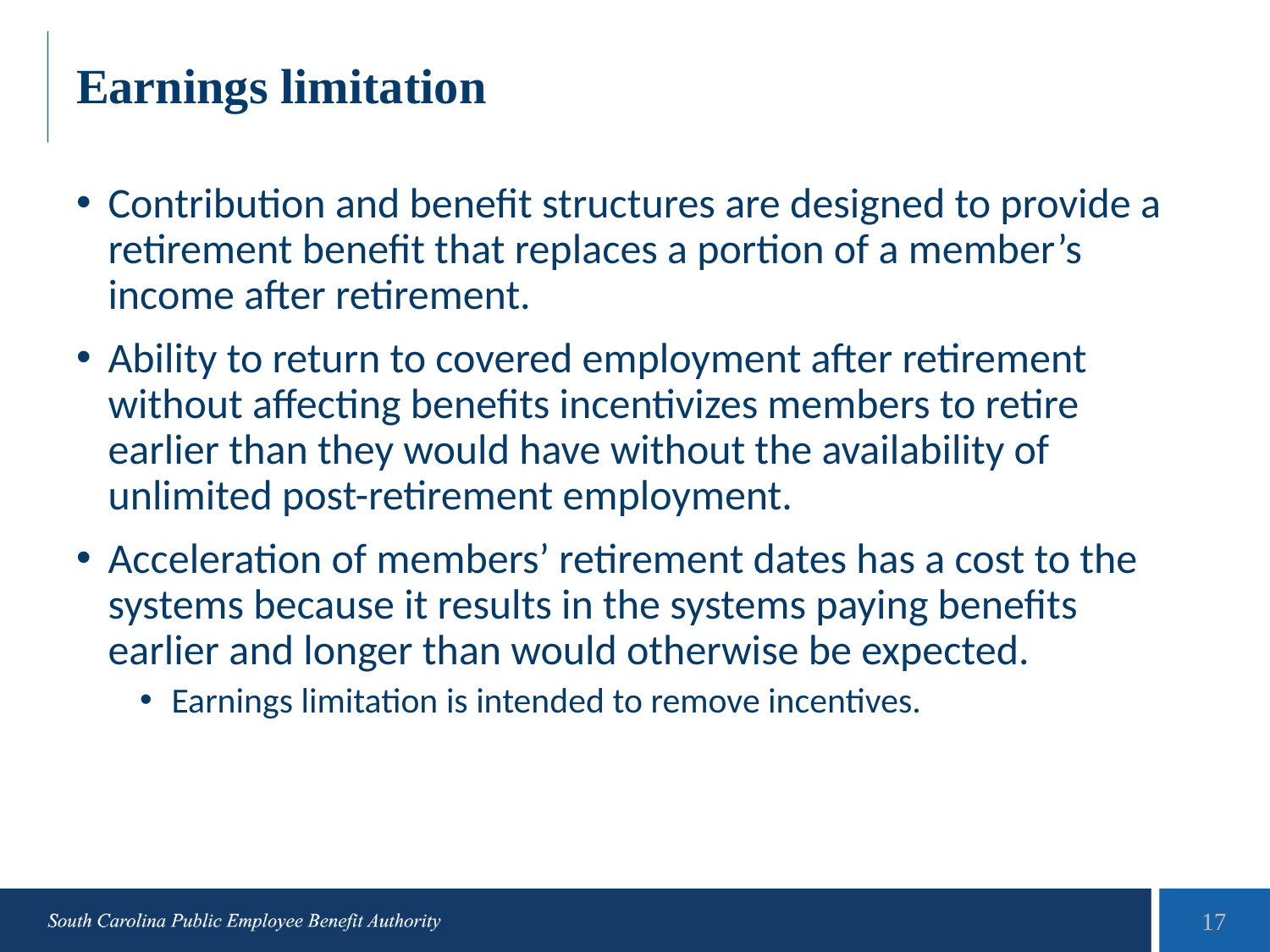

# Earnings limitation
Contribution and benefit structures are designed to provide a retirement benefit that replaces a portion of a member’s income after retirement.
Ability to return to covered employment after retirement without affecting benefits incentivizes members to retire earlier than they would have without the availability of unlimited post-retirement employment.
Acceleration of members’ retirement dates has a cost to the systems because it results in the systems paying benefits earlier and longer than would otherwise be expected.
Earnings limitation is intended to remove incentives.
17